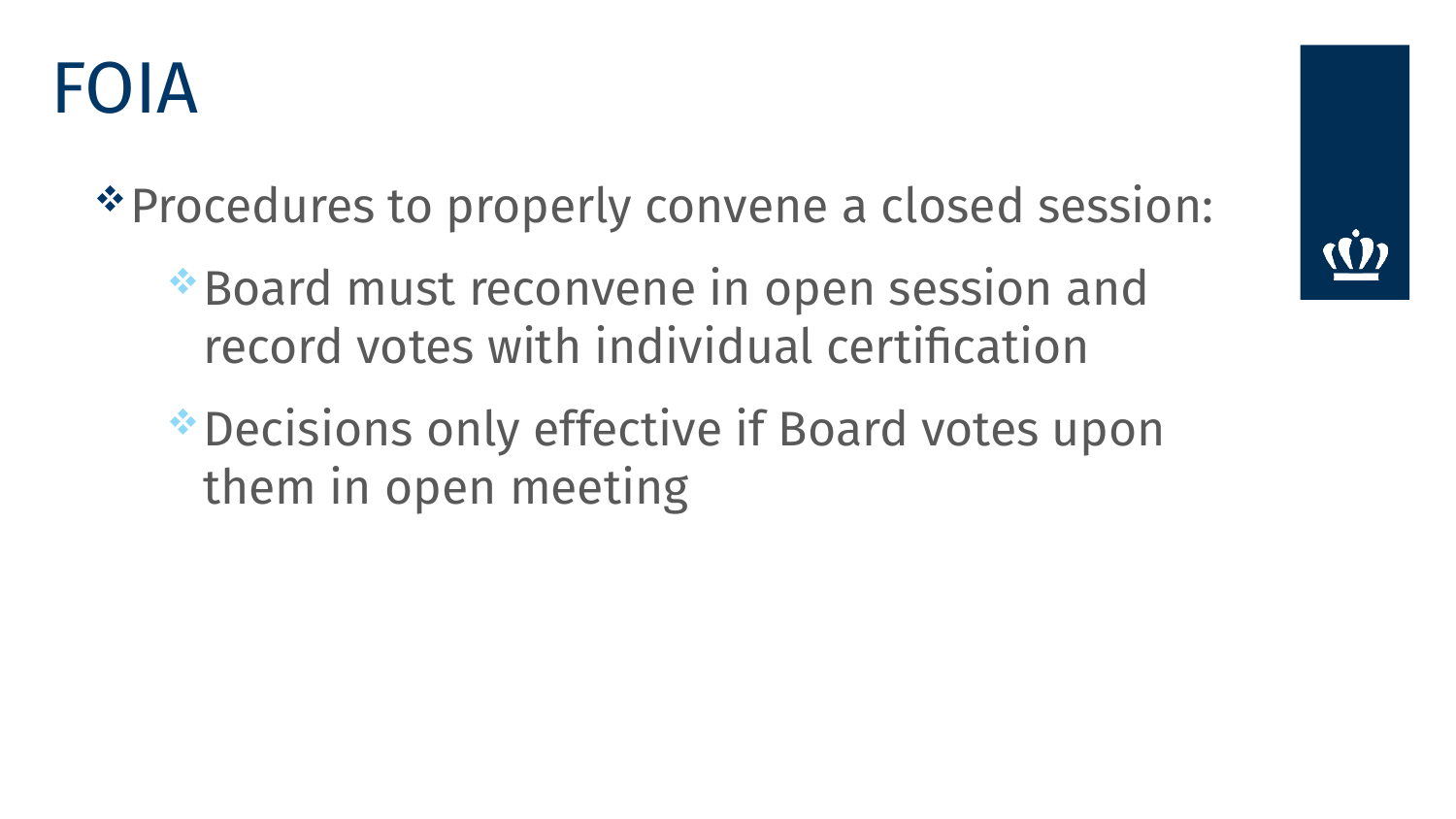

# FOIA
Procedures to properly convene a closed session:
Board must reconvene in open session and  record votes with individual certification
Decisions only effective if Board votes upon them in open meeting